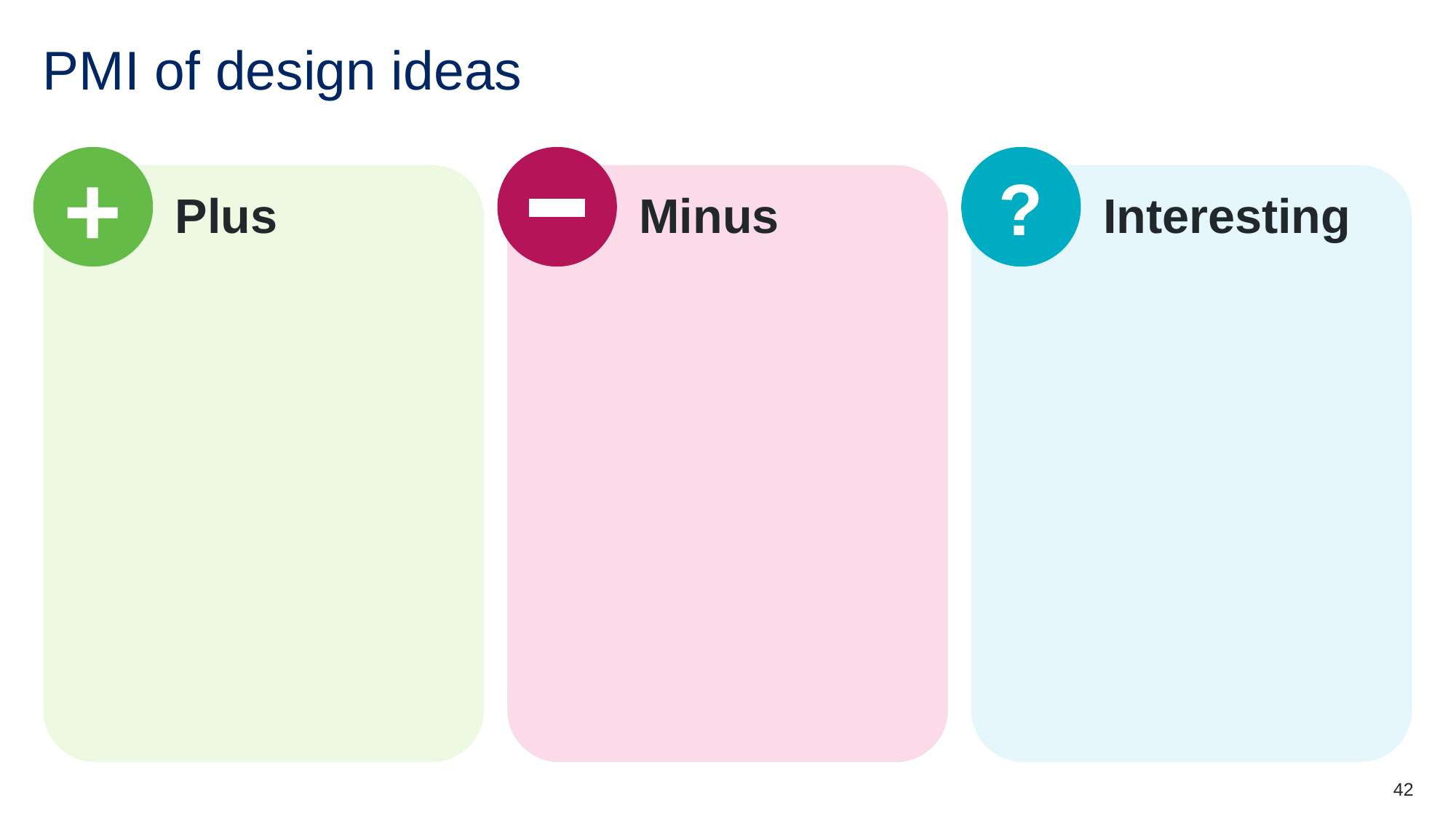

# PMI of design ideas
+

?
Plus

Minus

Interesting

42